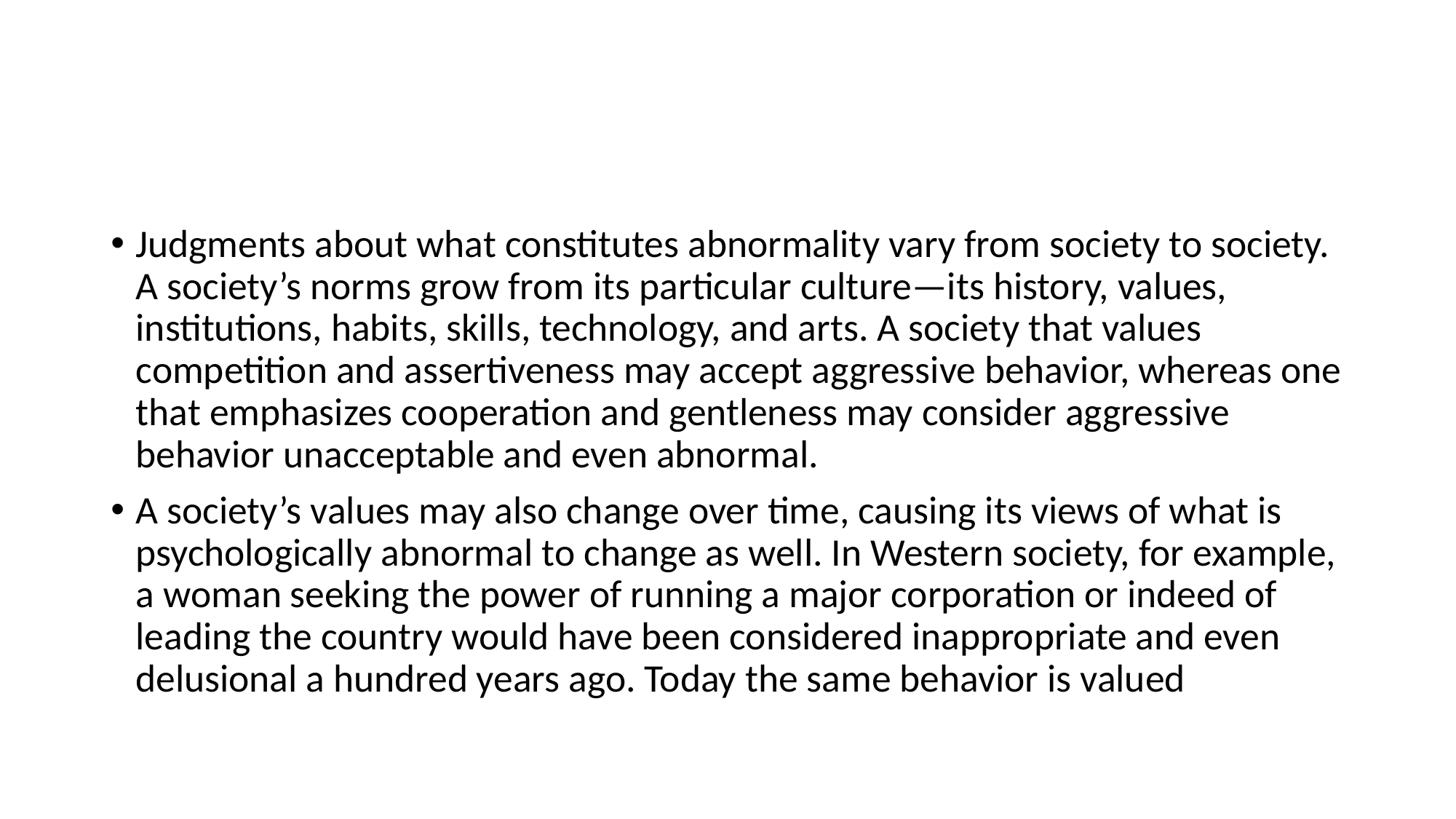

#
Judgments about what constitutes abnormality vary from society to society. A society’s norms grow from its particular culture—its history, values, institutions, habits, skills, technology, and arts. A society that values competition and assertiveness may accept aggressive behavior, whereas one that emphasizes cooperation and gentleness may consider aggressive behavior unacceptable and even abnormal.
A society’s values may also change over time, causing its views of what is psychologically abnormal to change as well. In Western society, for example, a woman seeking the power of running a major corporation or indeed of leading the country would have been considered inappropriate and even delusional a hundred years ago. Today the same behavior is valued